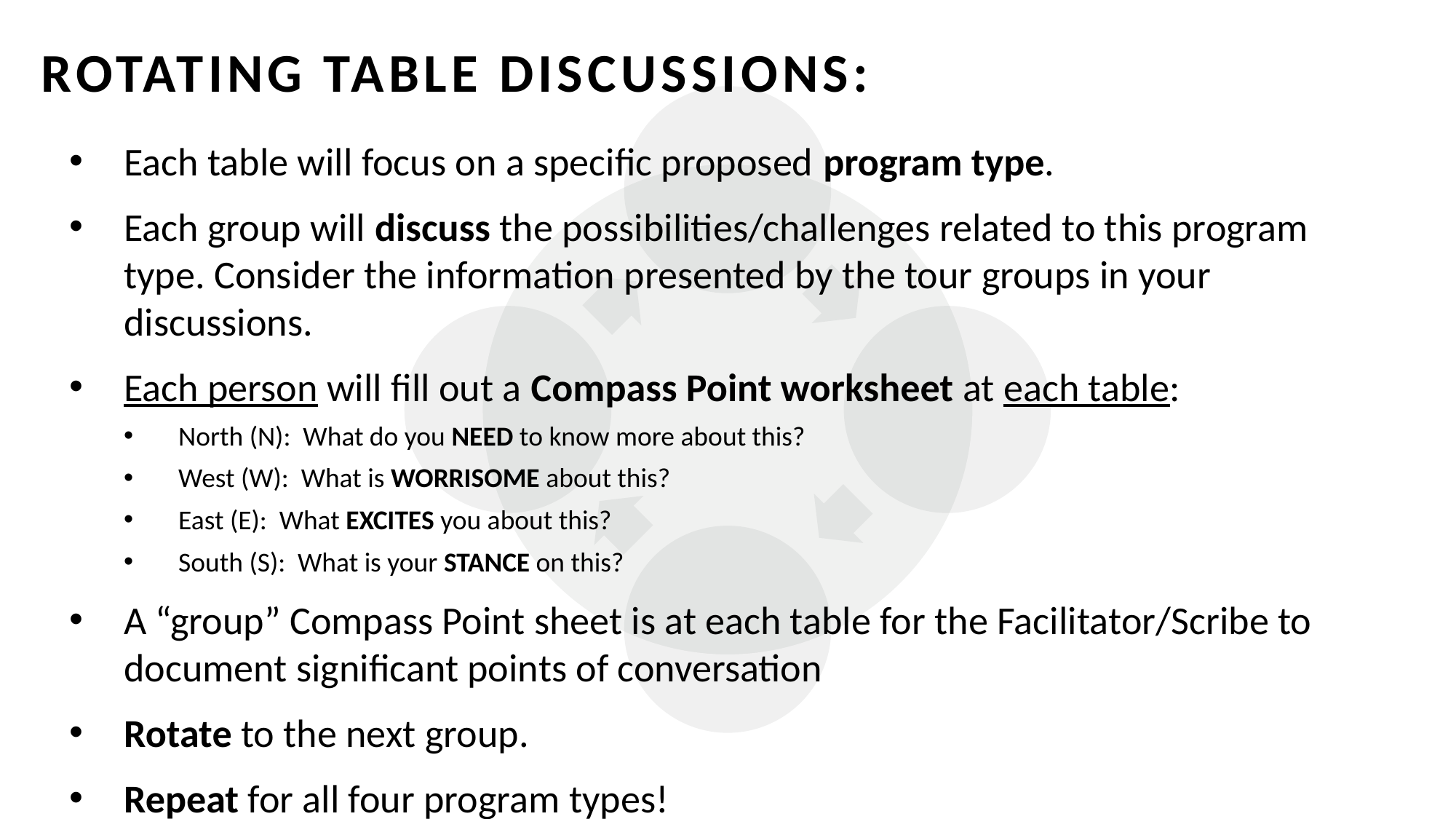

ROTATING TABLE DISCUSSIONS:

Each table will focus on a specific proposed program type.
Each group will discuss the possibilities/challenges related to this program type. Consider the information presented by the tour groups in your discussions.
Each person will fill out a Compass Point worksheet at each table:
North (N):  What do you NEED to know more about this?
West (W):  What is WORRISOME about this?
East (E):  What EXCITES you about this?
South (S):  What is your STANCE on this?
A “group” Compass Point sheet is at each table for the Facilitator/Scribe to document significant points of conversation
Rotate to the next group.
Repeat for all four program types!